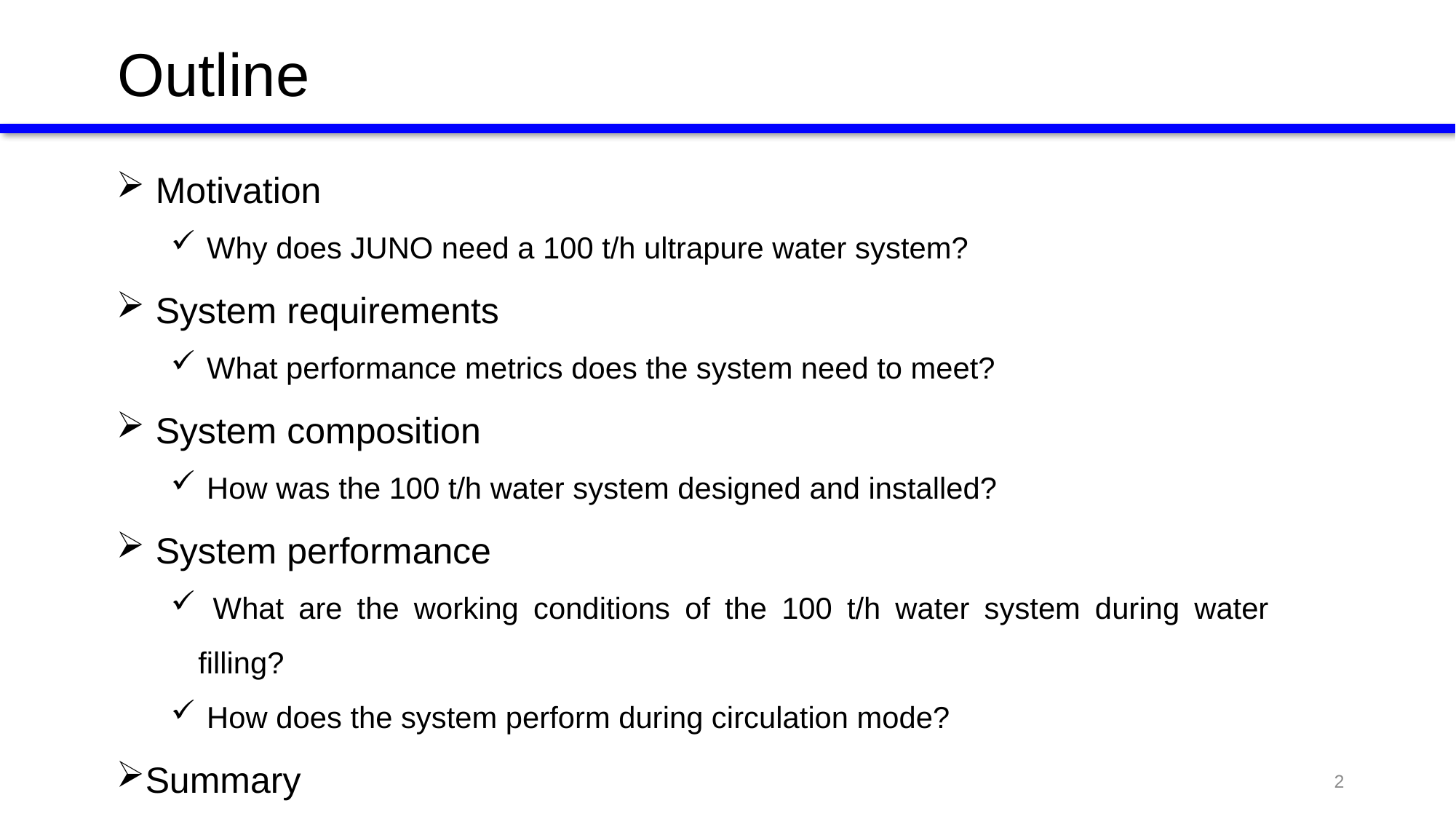

Outline
 Motivation
 Why does JUNO need a 100 t/h ultrapure water system?
 System requirements
 What performance metrics does the system need to meet?
 System composition
 How was the 100 t/h water system designed and installed?
 System performance
 What are the working conditions of the 100 t/h water system during water filling?
 How does the system perform during circulation mode?
Summary
2